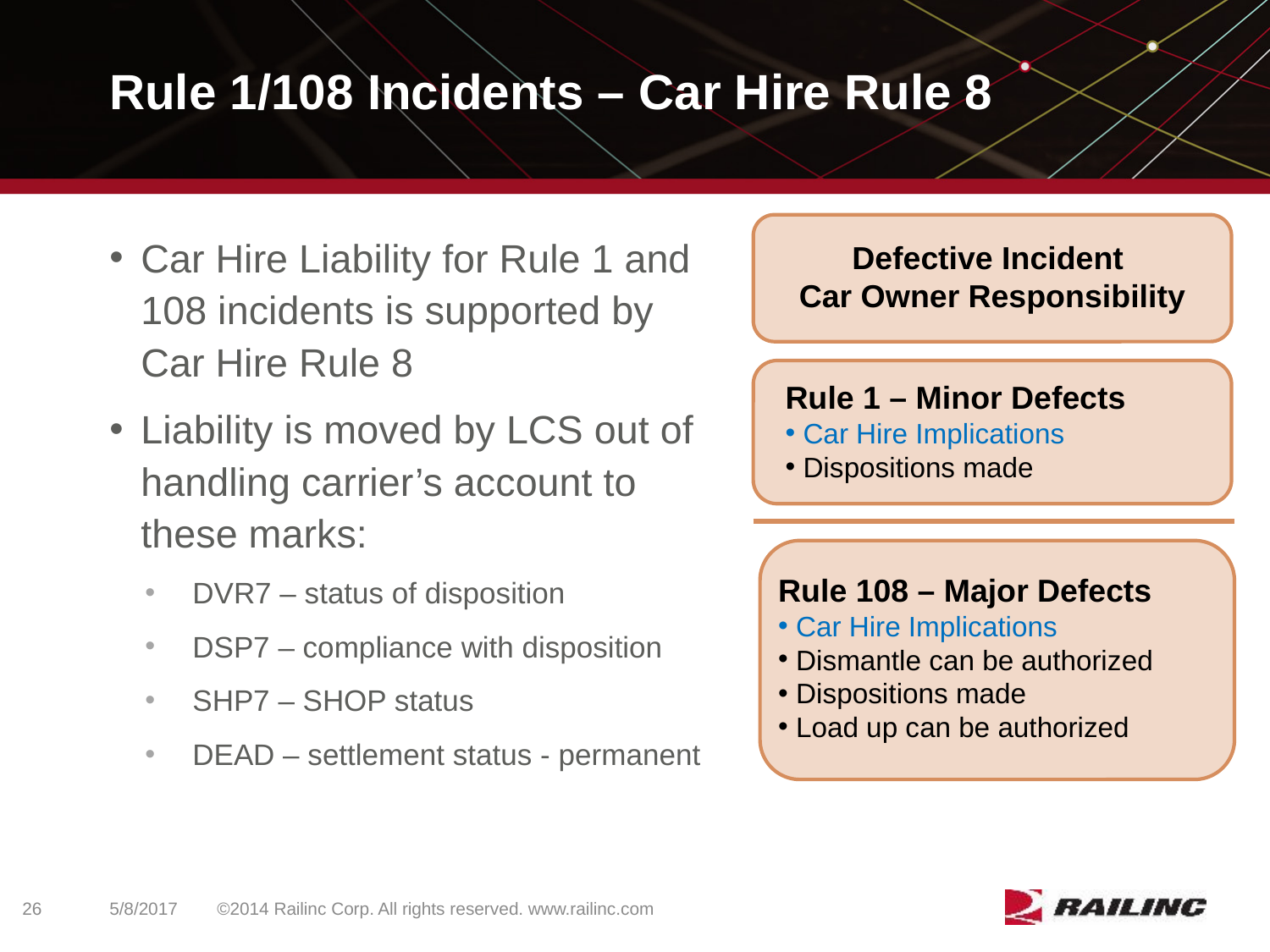

# Rule 1/108 Incidents – Car Hire Rule 8

Defective Incident
Car Owner Responsibility

Rule 1 – Minor Defects
 Car Hire Implications
 Dispositions made

Rule 108 – Major Defects
 Car Hire Implications
 Dismantle can be authorized
 Dispositions made
 Load up can be authorized
Car Hire Liability for Rule 1 and 108 incidents is supported by Car Hire Rule 8
Liability is moved by LCS out of handling carrier’s account to these marks:
DVR7 – status of disposition
DSP7 – compliance with disposition
SHP7 – SHOP status
DEAD – settlement status - permanent

26
©2014 Railinc Corp. All rights reserved. www.railinc.com
5/8/2017